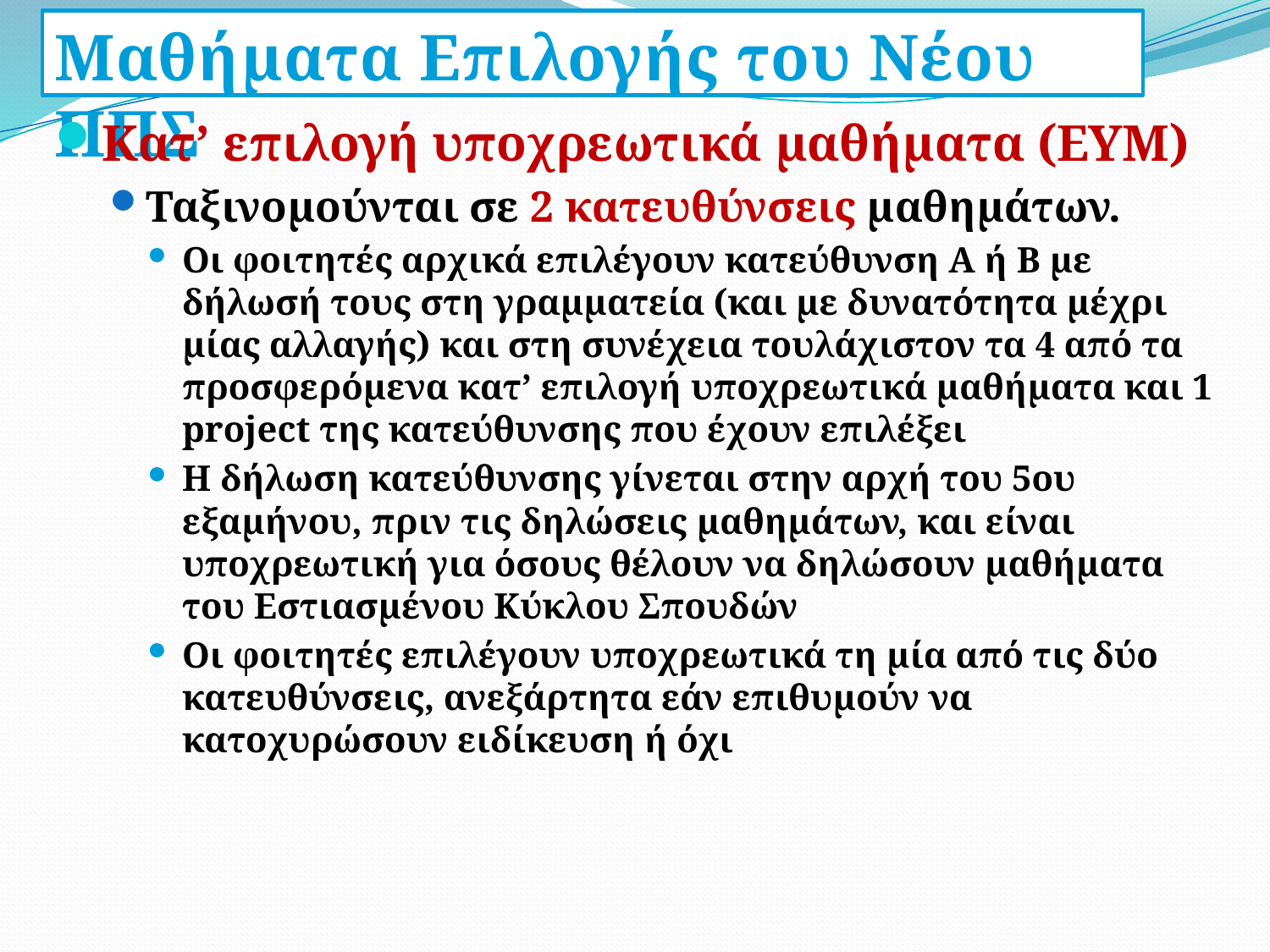

Μαθήματα Επιλογής του Νέου ΠΠΣ
Κατ’ επιλογή υποχρεωτικά μαθήματα (ΕΥΜ)
Ταξινομούνται σε 2 κατευθύνσεις μαθημάτων.
Οι φοιτητές αρχικά επιλέγουν κατεύθυνση Α ή Β με δήλωσή τους στη γραμματεία (και με δυνατότητα μέχρι μίας αλλαγής) και στη συνέχεια τουλάχιστον τα 4 από τα προσφερόμενα κατ’ επιλογή υποχρεωτικά μαθήματα και 1 project της κατεύθυνσης που έχουν επιλέξει
Η δήλωση κατεύθυνσης γίνεται στην αρχή του 5ου εξαμήνου, πριν τις δηλώσεις μαθημάτων, και είναι υποχρεωτική για όσους θέλουν να δηλώσουν μαθήματα του Εστιασμένου Κύκλου Σπουδών
Οι φοιτητές επιλέγουν υποχρεωτικά τη μία από τις δύο κατευθύνσεις, ανεξάρτητα εάν επιθυμούν να κατοχυρώσουν ειδίκευση ή όχι